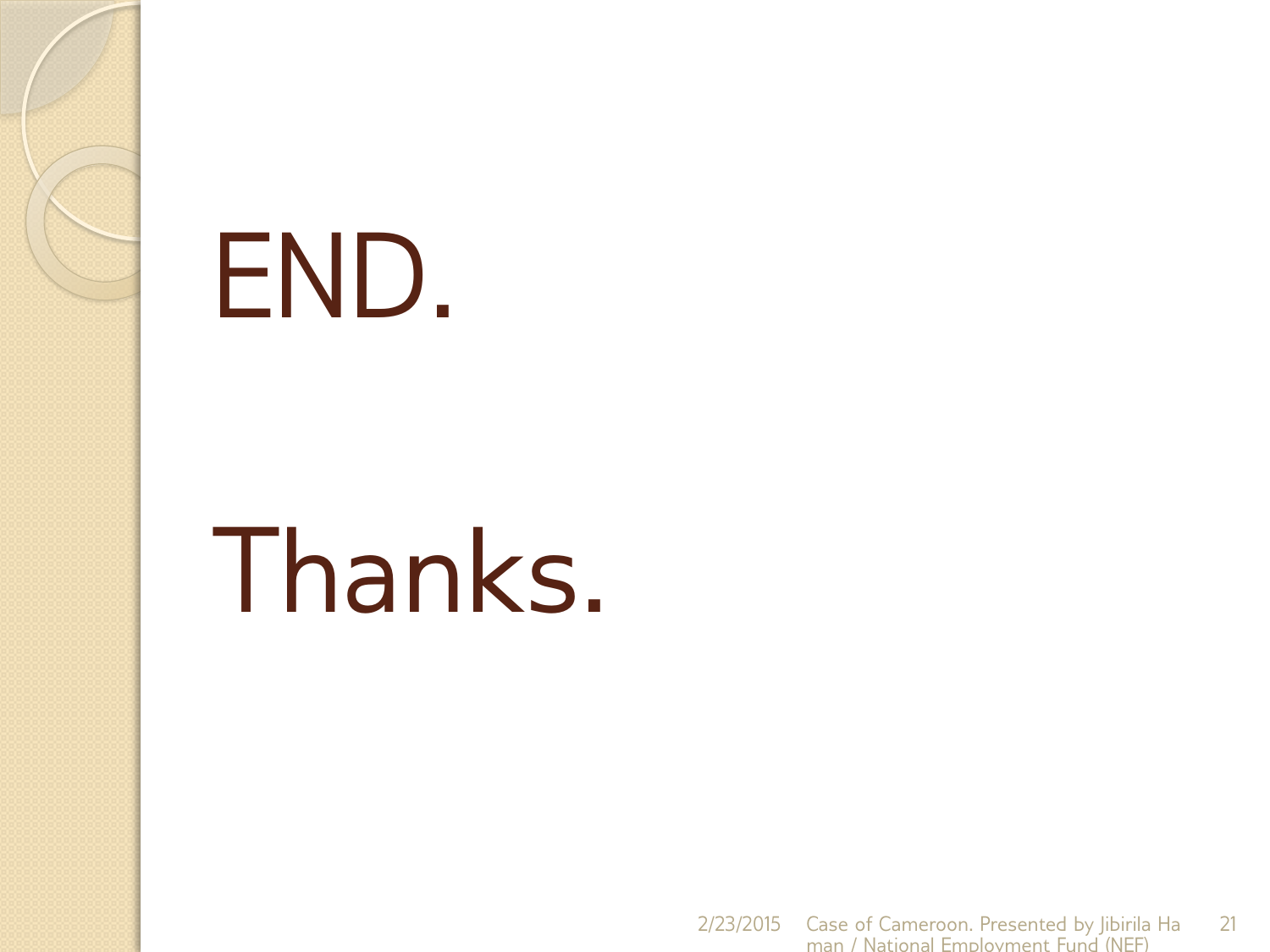

# END. Thanks.
2/23/2015
Case of Cameroon. Presented by Jibirila Haman / National Employment Fund (NEF)
21